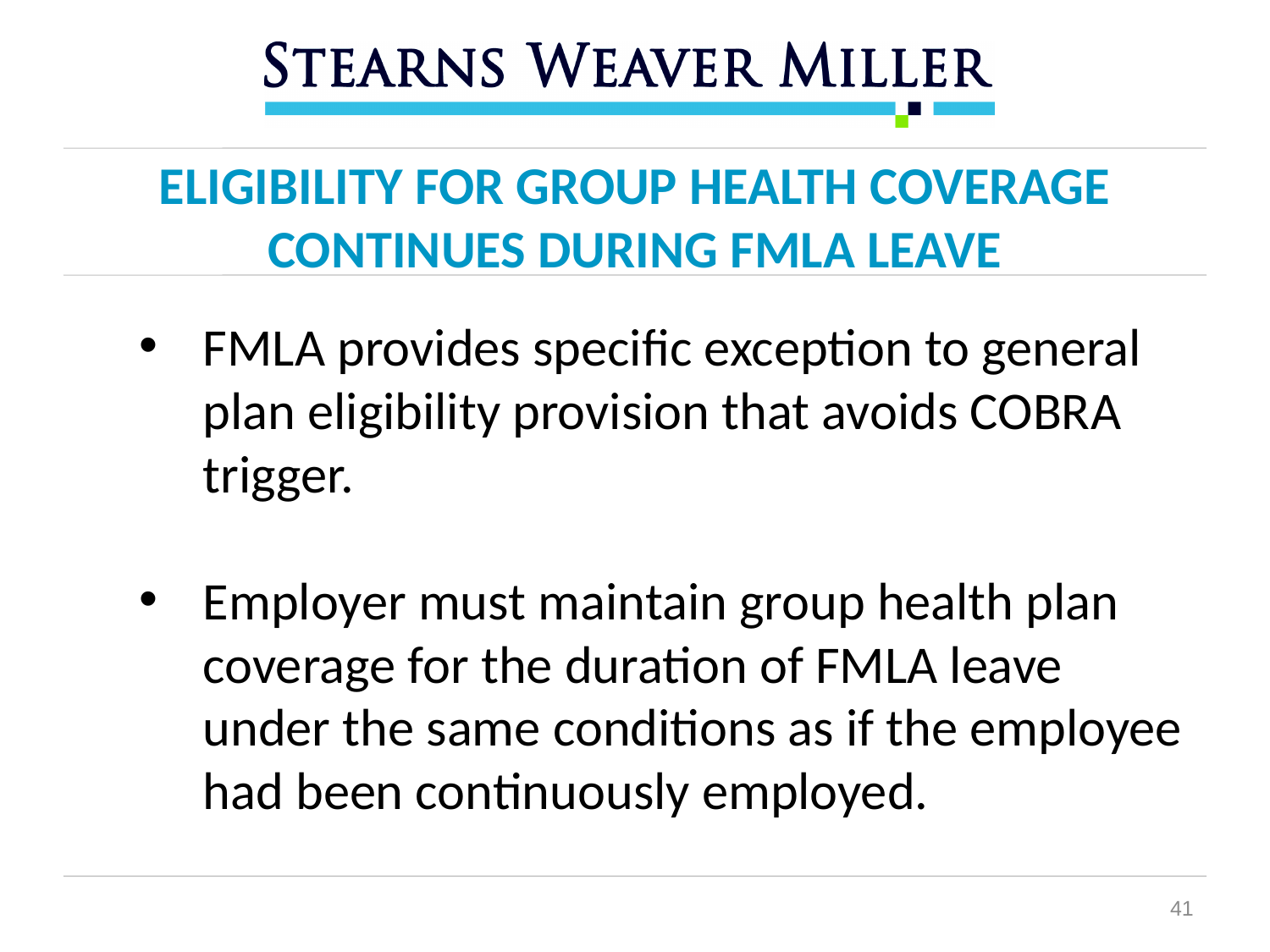

# ELIGIBILITY FOR GROUP HEALTH COVERAGE CONTINUES DURING FMLA LEAVE
FMLA provides specific exception to general plan eligibility provision that avoids COBRA trigger.

Employer must maintain group health plan coverage for the duration of FMLA leave under the same conditions as if the employee had been continuously employed.
41